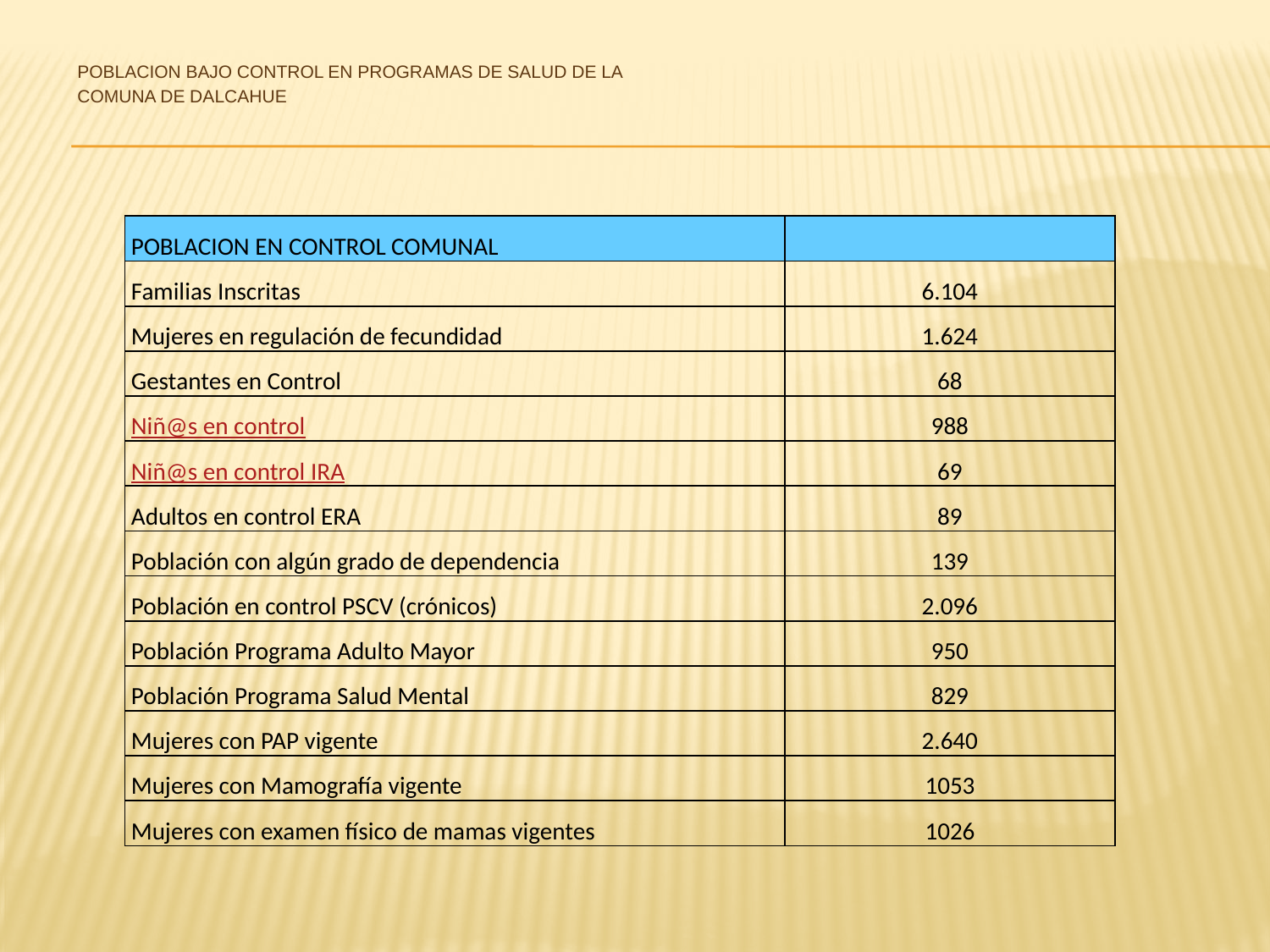

# POBLACION BAJO CONTROL EN PROGRAMAS DE SALUD DE LA COMUNA DE DALCAHUE
| POBLACION EN CONTROL COMUNAL |  |
| --- | --- |
| Familias Inscritas | 6.104 |
| Mujeres en regulación de fecundidad | 1.624 |
| Gestantes en Control | 68 |
| Niñ@s en control | 988 |
| Niñ@s en control IRA | 69 |
| Adultos en control ERA | 89 |
| Población con algún grado de dependencia | 139 |
| Población en control PSCV (crónicos) | 2.096 |
| Población Programa Adulto Mayor | 950 |
| Población Programa Salud Mental | 829 |
| Mujeres con PAP vigente | 2.640 |
| Mujeres con Mamografía vigente | 1053 |
| Mujeres con examen físico de mamas vigentes | 1026 |